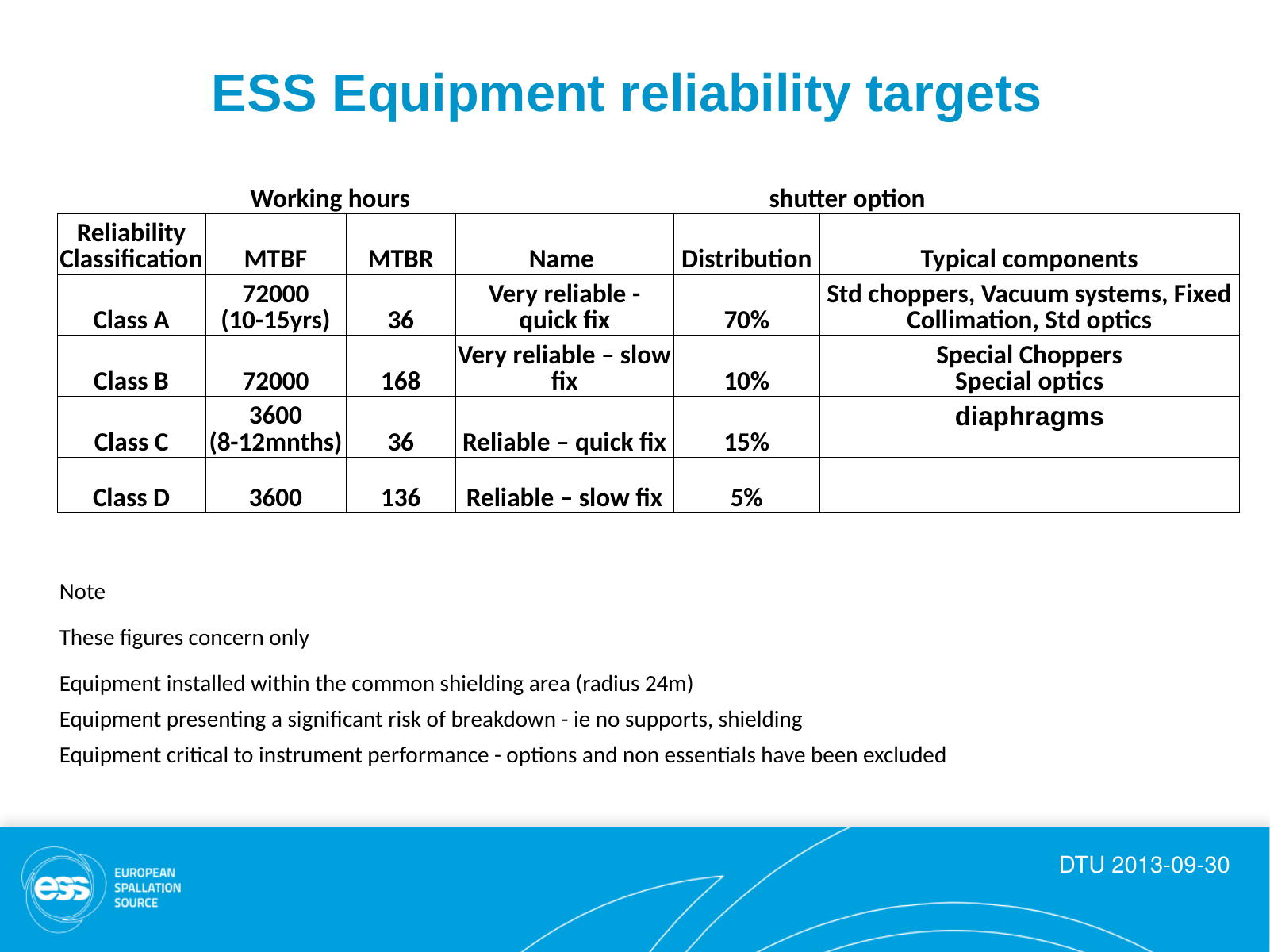

# ESS Equipment reliability targets
|  |  | Working hours |  |  | shutter option |  |  |  |  |  |  |  |
| --- | --- | --- | --- | --- | --- | --- | --- | --- | --- | --- | --- | --- |
| Reliability Classification |  | MTBF |  | MTBR | Name |  | Distribution |  | Typical components |  |  |  |
| Class A |  | 72000 (10-15yrs) |  | 36 | Very reliable - quick fix |  | 70% |  | Std choppers, Vacuum systems, Fixed Collimation, Std optics |  |  |  |
| Class B |  | 72000 |  | 168 | Very reliable – slow fix |  | 10% |  | Special Choppers Special optics |  |  |  |
| Class C |  | 3600 (8-12mnths) |  | 36 | Reliable – quick fix |  | 15% |  | diaphragms |  |  |  |
| Class D |  | 3600 |  | 136 | Reliable – slow fix |  | 5% |  |  |  |  |  |
|  |  |  |  |  |  |  |  |  |  |  |  |  |
| Note |  |  |  |  |  |  |  |  |  |  |  |  |
| These figures concern only |  |  |  |  |  |  |  |  |  |  |  |  |
| Equipment installed within the common shielding area (radius 24m) |  |  |  |  |  |  |  |  |  |  |  |  |
| Equipment presenting a significant risk of breakdown - ie no supports, shielding |  |  |  |  |  |  |  |  |  |  |  |  |
| Equipment critical to instrument performance - options and non essentials have been excluded |  |  |  |  |  |  |  |  |  |  |  |  |
|  |  |  |  |  |  |  |  |  |  |  |  |  |
|  |  |  |  |  |  |  |  |  |  |  |  |  |
|  |  |  |  |  |  |  |  |  |  |  |  |  |